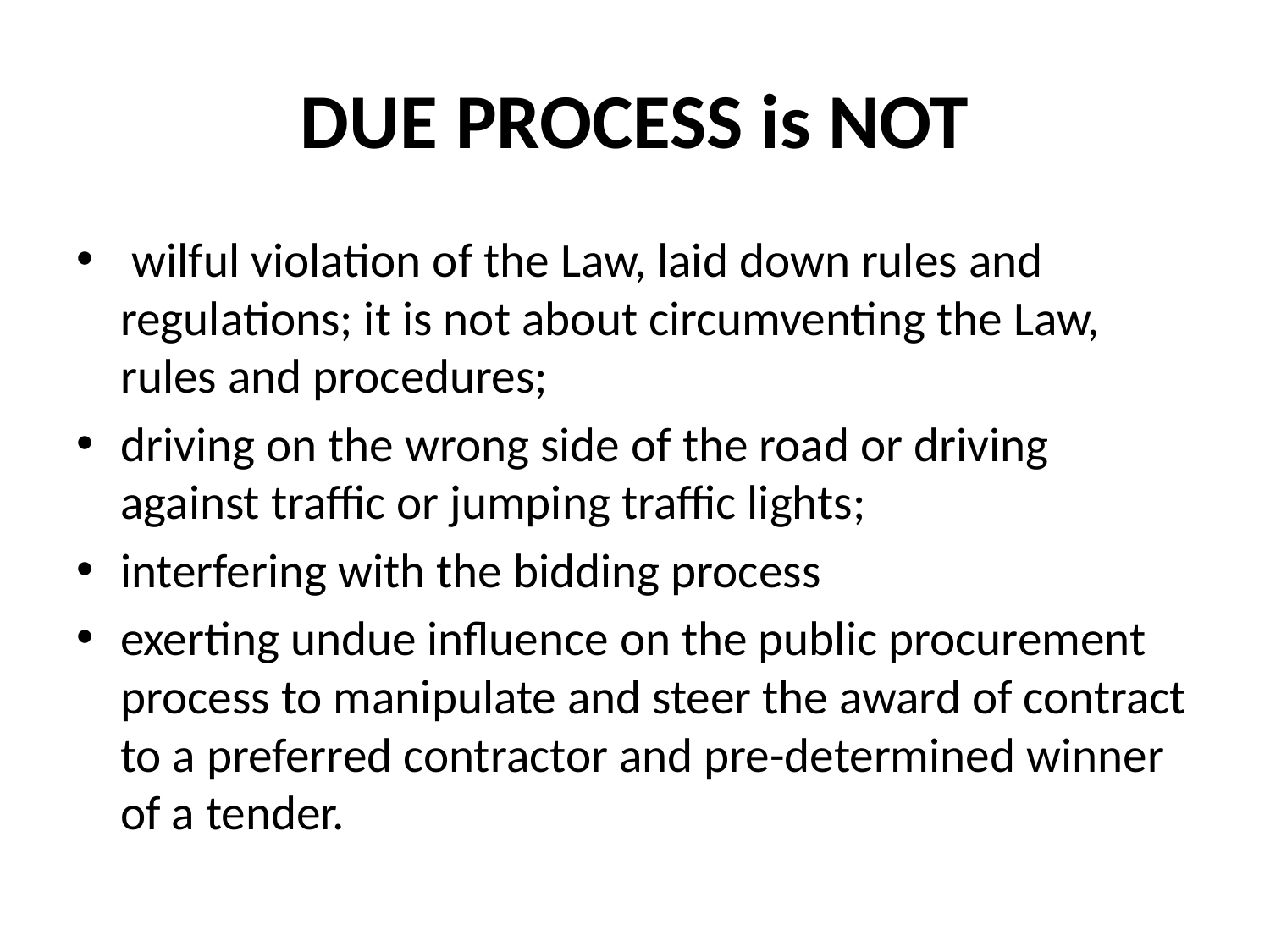

# DUE PROCESS is NOT
 wilful violation of the Law, laid down rules and regulations; it is not about circumventing the Law, rules and procedures;
driving on the wrong side of the road or driving against traffic or jumping traffic lights;
interfering with the bidding process
exerting undue influence on the public procurement process to manipulate and steer the award of contract to a preferred contractor and pre-determined winner of a tender.